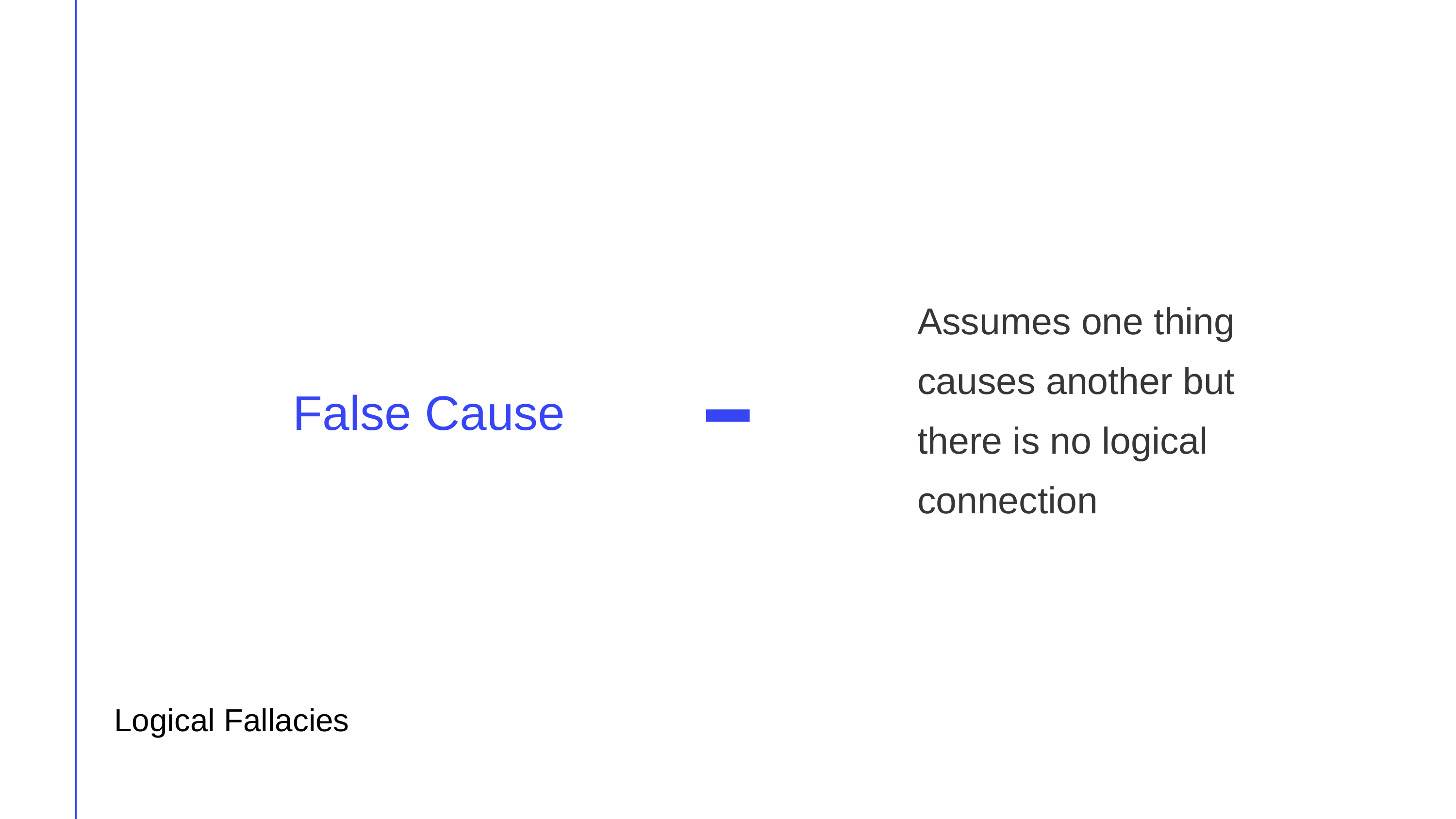

Assumes one thing causes another but there is no logical connection
False Cause

Logical Fallacies